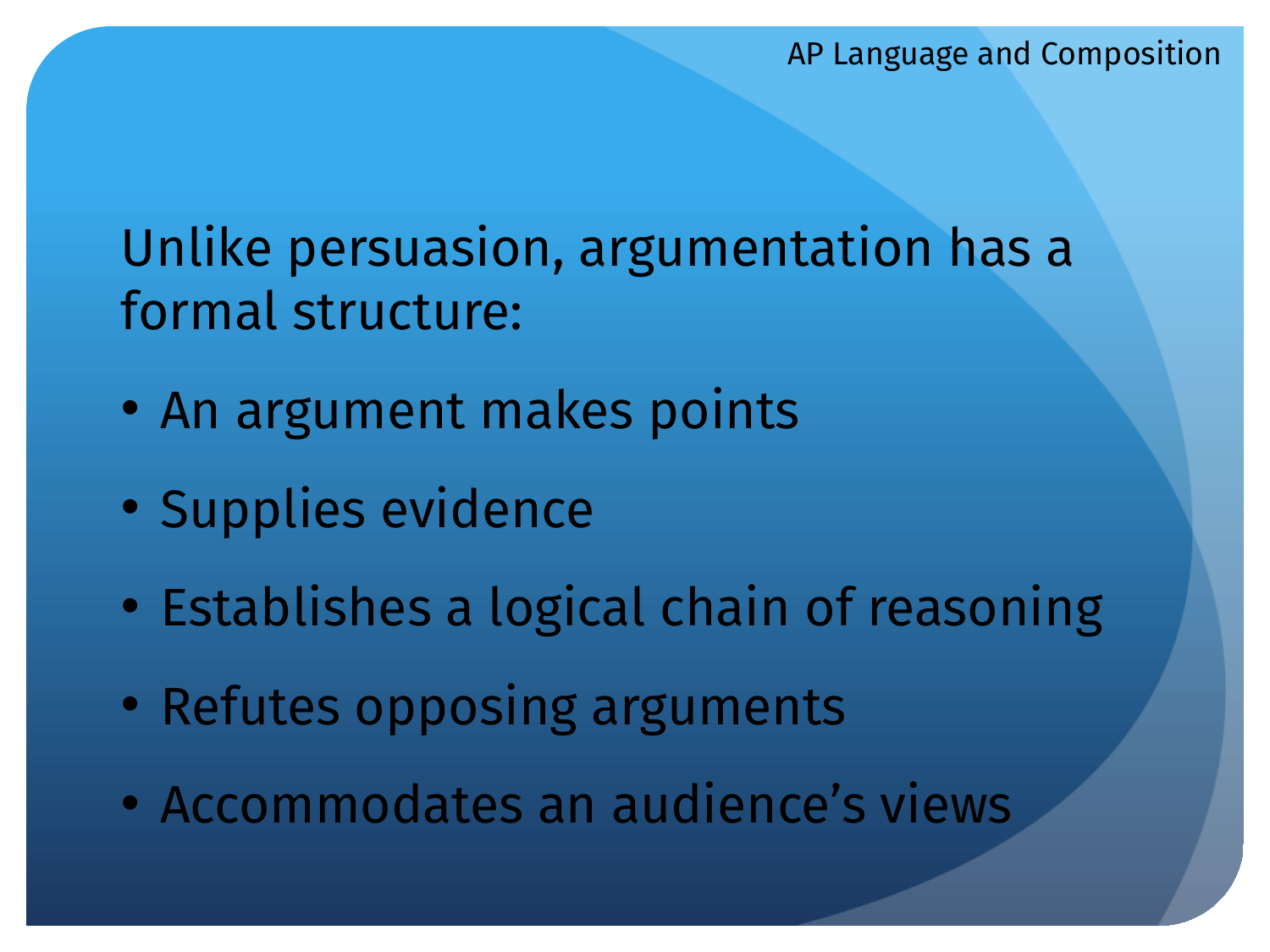

AP Language and Composition

Unlike persuasion, argumentation has a formal structure:
An argument makes points
Supplies evidence
Establishes a logical chain of reasoning
Refutes opposing arguments
Accommodates an audience’s views